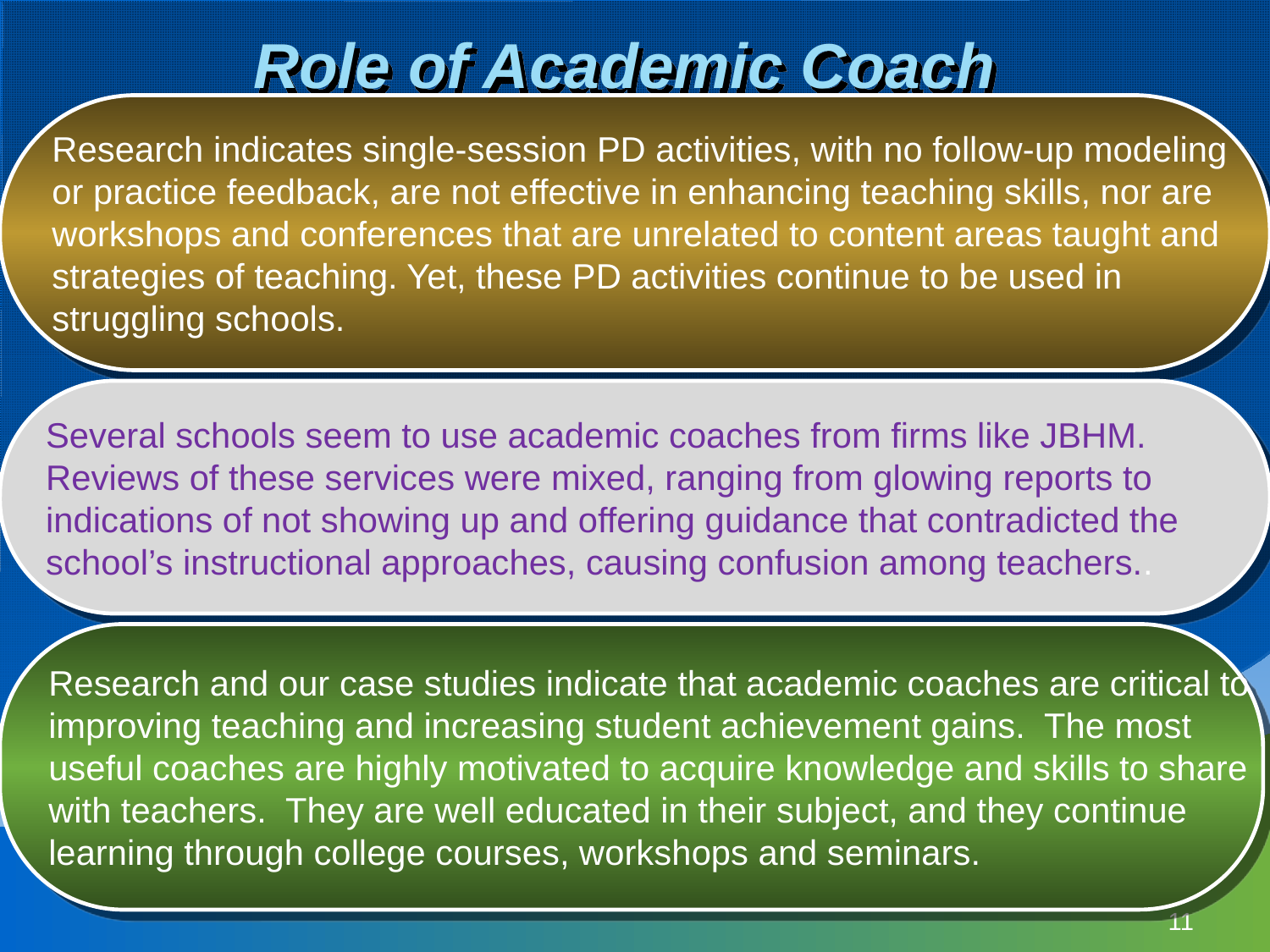

# Role of Academic Coach

Research indicates single-session PD activities, with no follow-up modeling
or practice feedback, are not effective in enhancing teaching skills, nor are
workshops and conferences that are unrelated to content areas taught and
strategies of teaching. Yet, these PD activities continue to be used in
struggling schools.

Several schools seem to use academic coaches from firms like JBHM.
Reviews of these services were mixed, ranging from glowing reports to
indications of not showing up and offering guidance that contradicted the
school’s instructional approaches, causing confusion among teachers..
Research and our case studies indicate that academic coaches are critical to
improving teaching and increasing student achievement gains.  The most
useful coaches are highly motivated to acquire knowledge and skills to share
with teachers.  They are well educated in their subject, and they continue
learning through college courses, workshops and seminars.
11